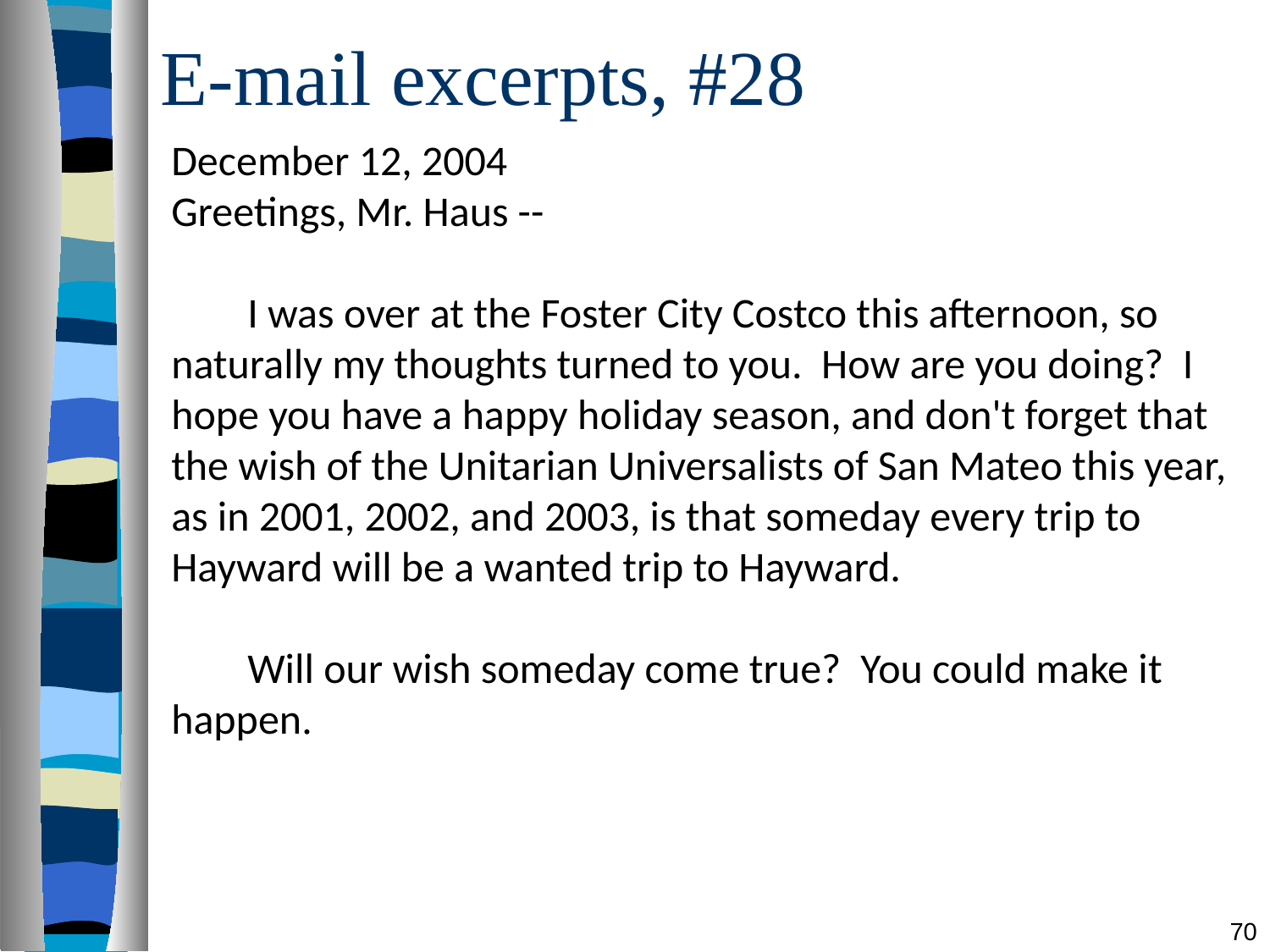

# E-mail excerpts, #28

December 12, 2004
Greetings, Mr. Haus --
        I was over at the Foster City Costco this afternoon, so naturally my thoughts turned to you.  How are you doing?  I hope you have a happy holiday season, and don't forget that the wish of the Unitarian Universalists of San Mateo this year, as in 2001, 2002, and 2003, is that someday every trip to Hayward will be a wanted trip to Hayward. 
        Will our wish someday come true?  You could make it happen.
70